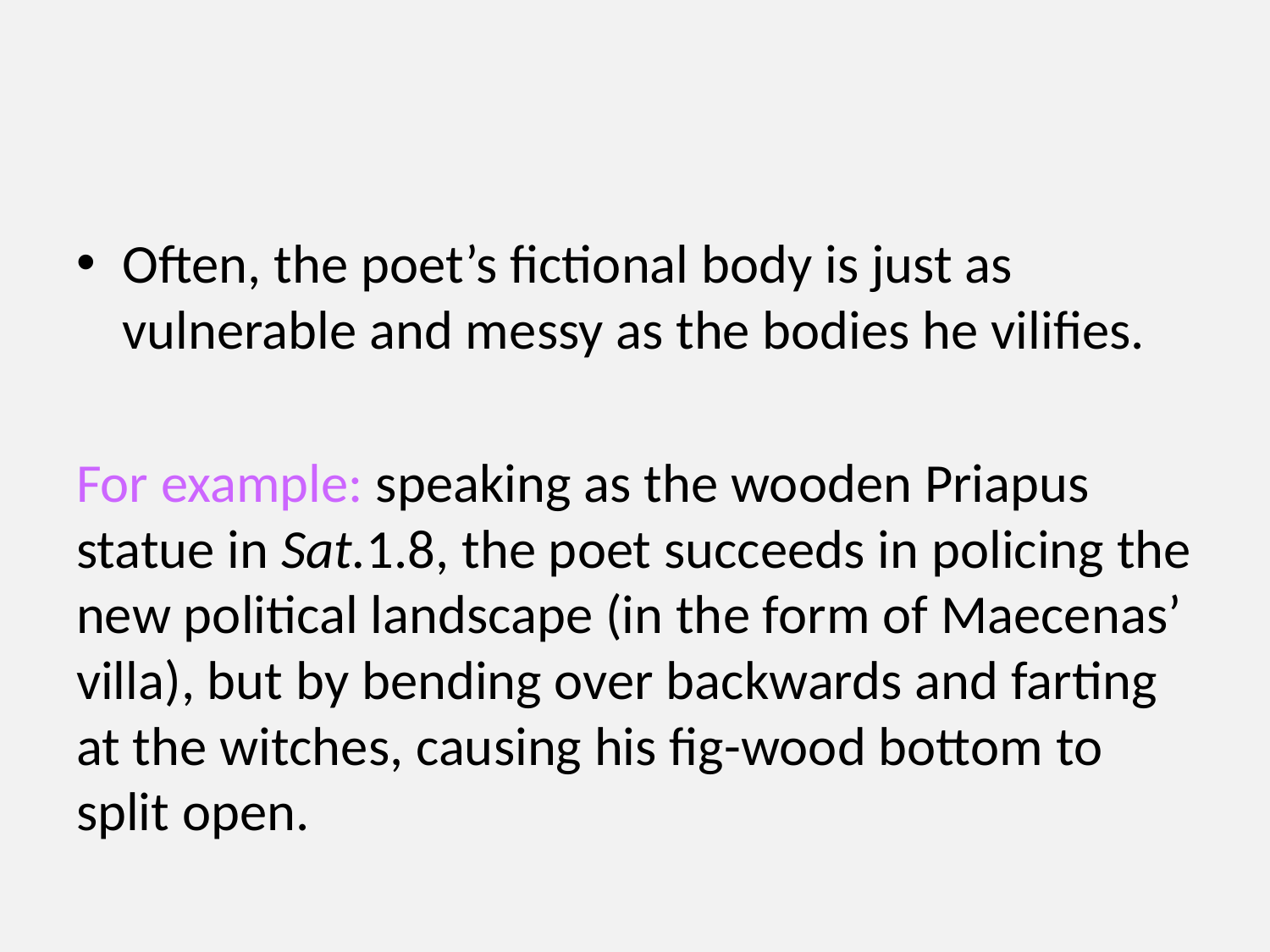

#
Often, the poet’s fictional body is just as vulnerable and messy as the bodies he vilifies.

For example: speaking as the wooden Priapus statue in Sat.1.8, the poet succeeds in policing the new political landscape (in the form of Maecenas’ villa), but by bending over backwards and farting at the witches, causing his fig-wood bottom to split open.